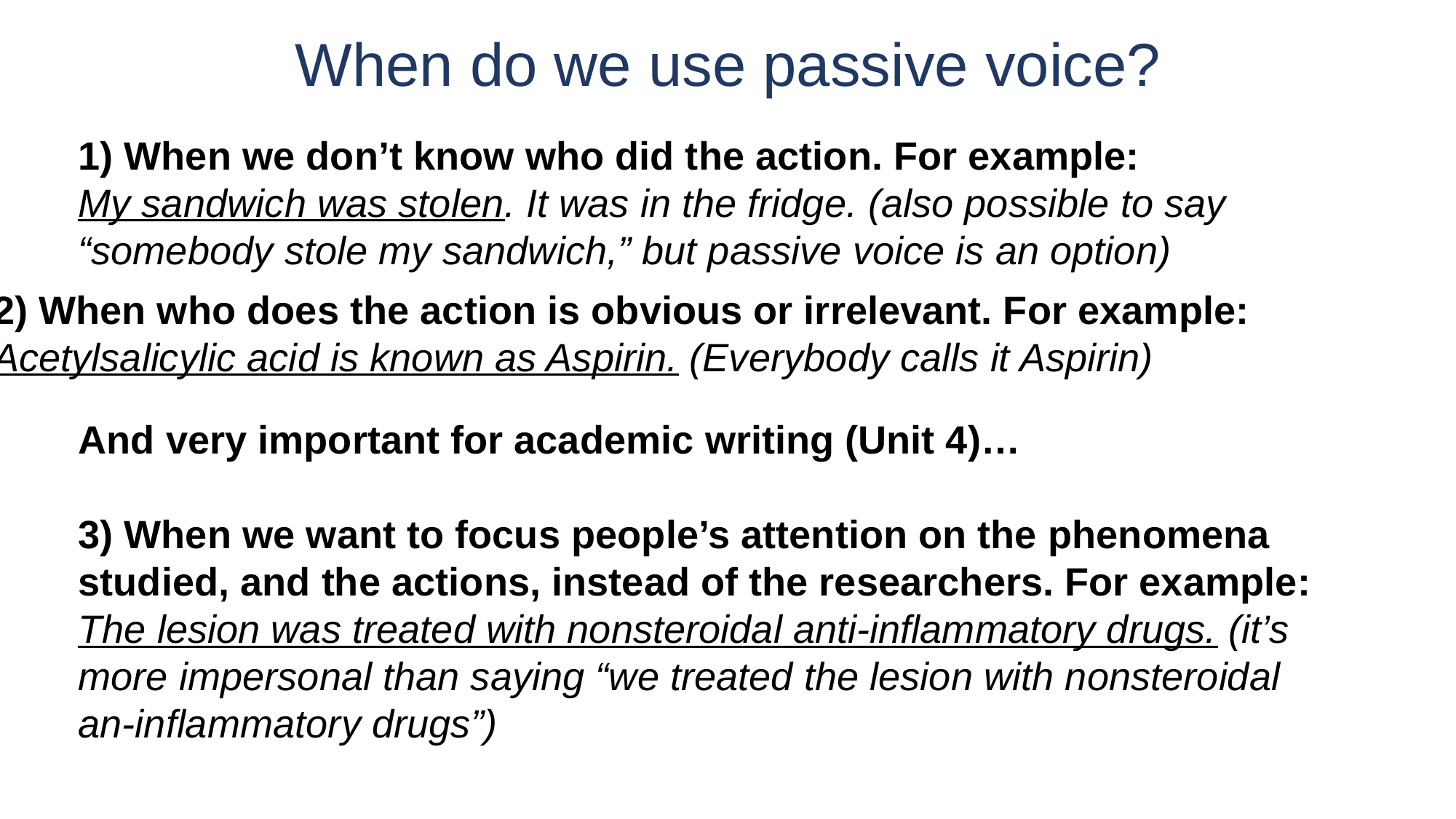

When do we use passive voice?
1) When we don’t know who did the action. For example:
My sandwich was stolen. It was in the fridge. (also possible to say “somebody stole my sandwich,” but passive voice is an option)
2) When who does the action is obvious or irrelevant. For example:
Acetylsalicylic acid is known as Aspirin. (Everybody calls it Aspirin)
And very important for academic writing (Unit 4)…

3) When we want to focus people’s attention on the phenomena studied, and the actions, instead of the researchers. For example:
The lesion was treated with nonsteroidal anti-inflammatory drugs. (it’s more impersonal than saying “we treated the lesion with nonsteroidal an-inflammatory drugs”)